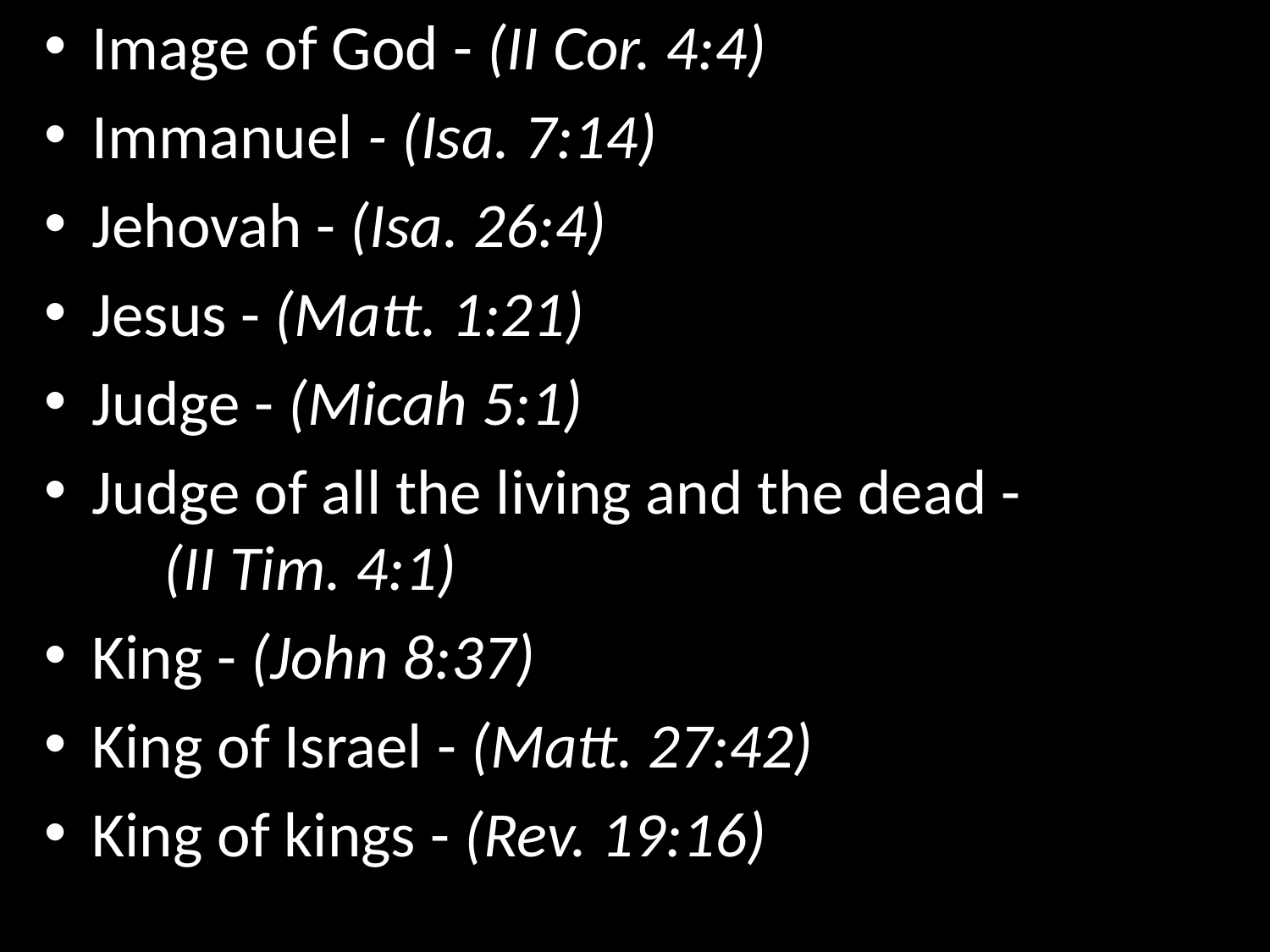

Image of God - (II Cor. 4:4)
Immanuel - (Isa. 7:14)
Jehovah - (Isa. 26:4)
Jesus - (Matt. 1:21)
Judge - (Micah 5:1)
Judge of all the living and the dead -                 (II Tim. 4:1)
King - (John 8:37)
King of Israel - (Matt. 27:42)
King of kings - (Rev. 19:16)